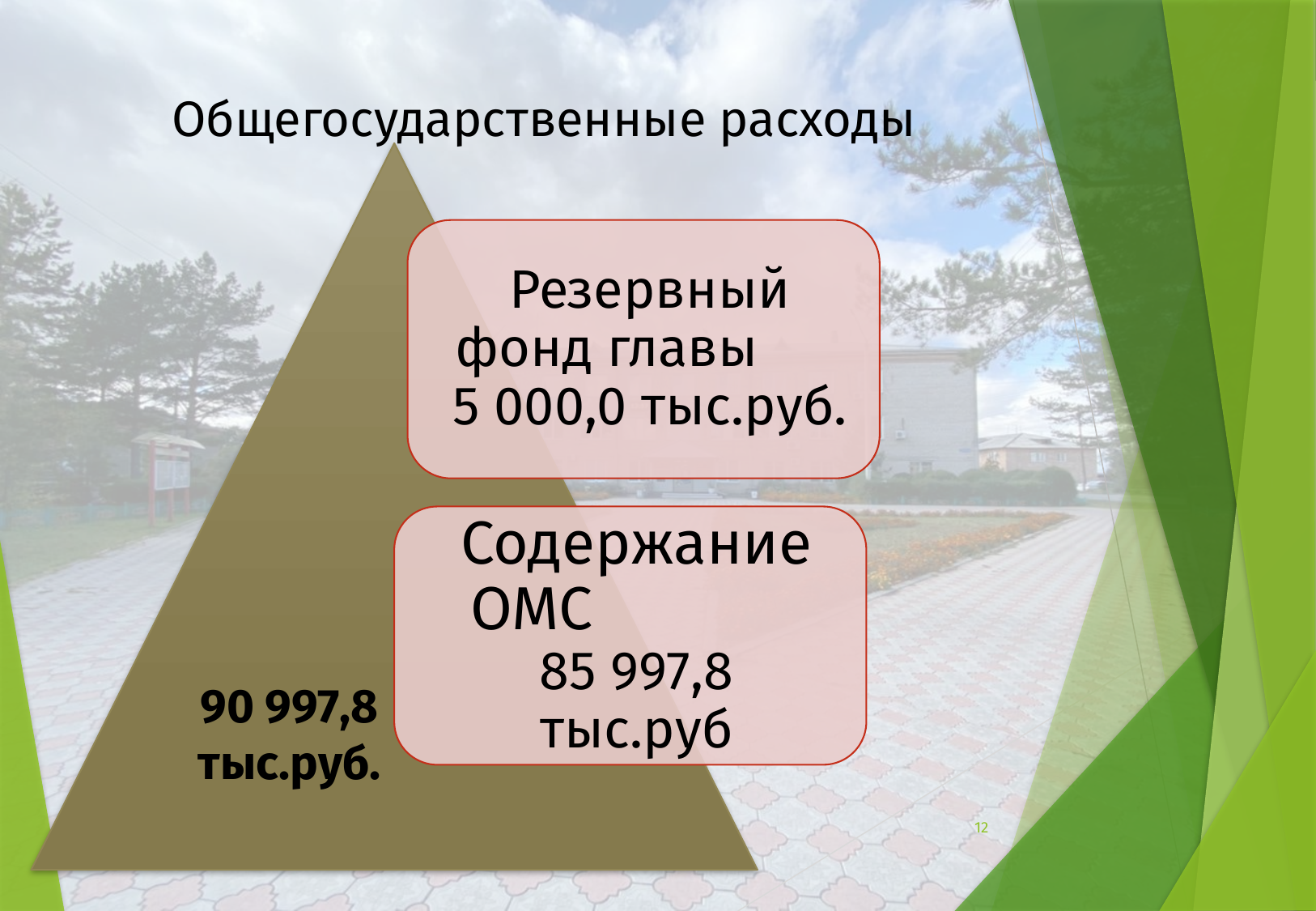

# Общегосударственные расходы
Резервный фонд главы       5 000,0 тыс.руб.
Содержание ОМС              85 997,8 тыс.руб
90 997,8 тыс.руб.
12